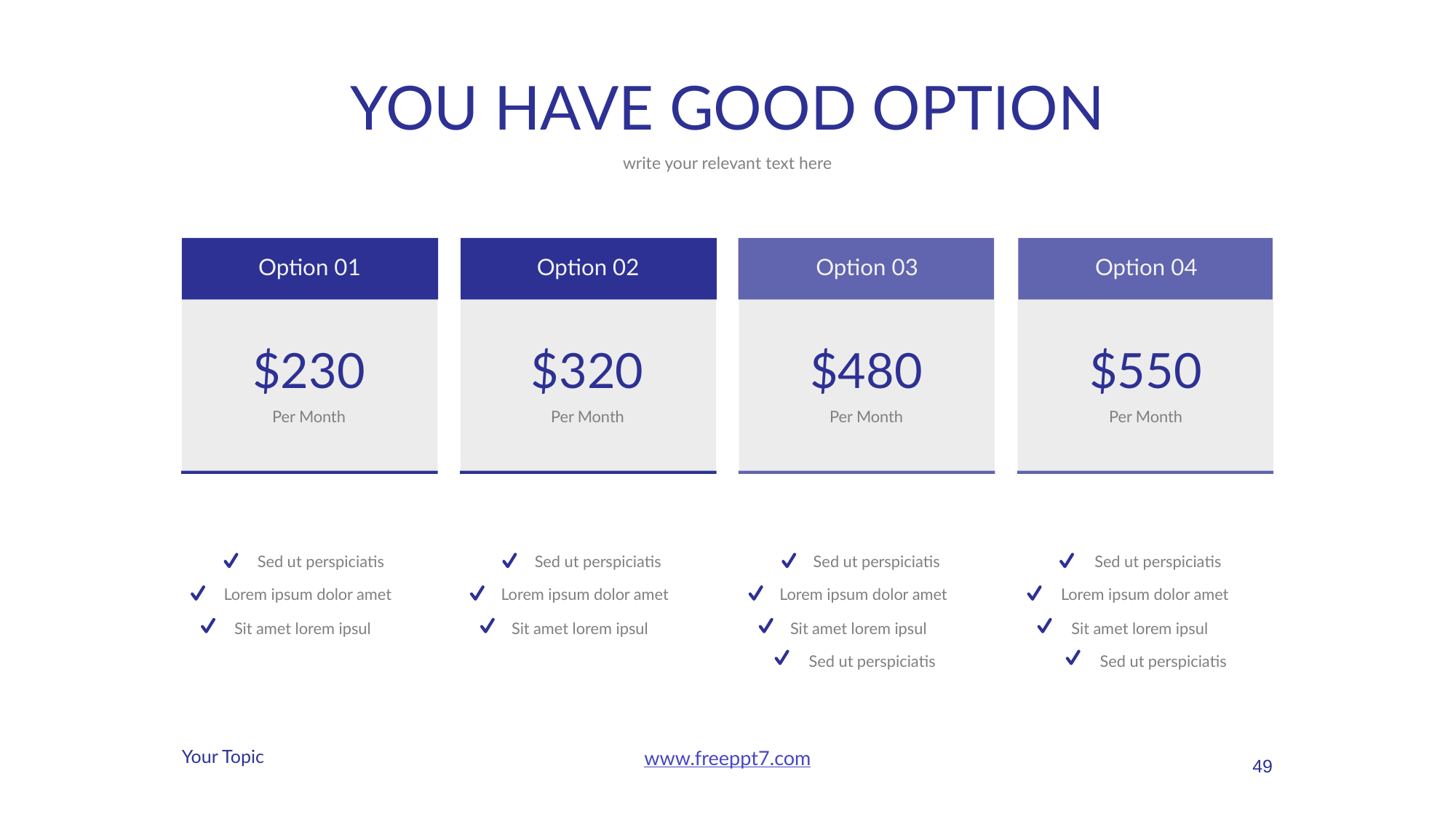

# YOU HAVE GOOD OPTION
write your relevant text here
Option 01
Option 02
Option 03
Option 04

$230
$320
$480
$550
Per Month
Per Month
Per Month
Per Month

Sed ut perspiciatis
Sed ut perspiciatis
Sed ut perspiciatis
Sed ut perspiciatis

Lorem ipsum dolor amet
Lorem ipsum dolor amet
Lorem ipsum dolor amet
Lorem ipsum dolor amet

Sit amet lorem ipsul
Sit amet lorem ipsul
Sit amet lorem ipsul
Sit amet lorem ipsul

Sed ut perspiciatis
Sed ut perspiciatis

49